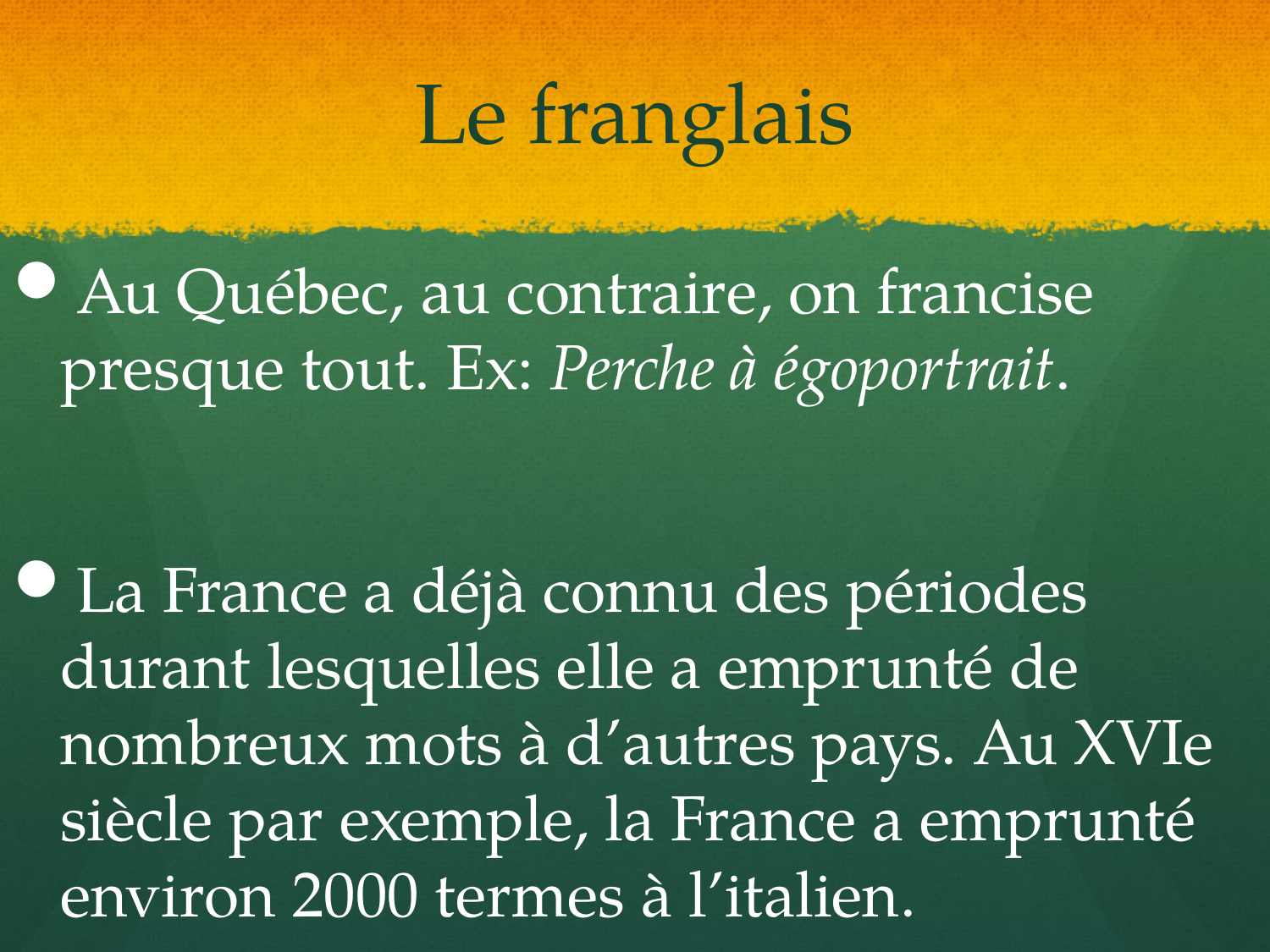

# Le franglais
Au Québec, au contraire, on francise presque tout. Ex: Perche à égoportrait.

La France a déjà connu des périodes durant lesquelles elle a emprunté de nombreux mots à d’autres pays. Au XVIe siècle par exemple, la France a emprunté environ 2000 termes à l’italien.